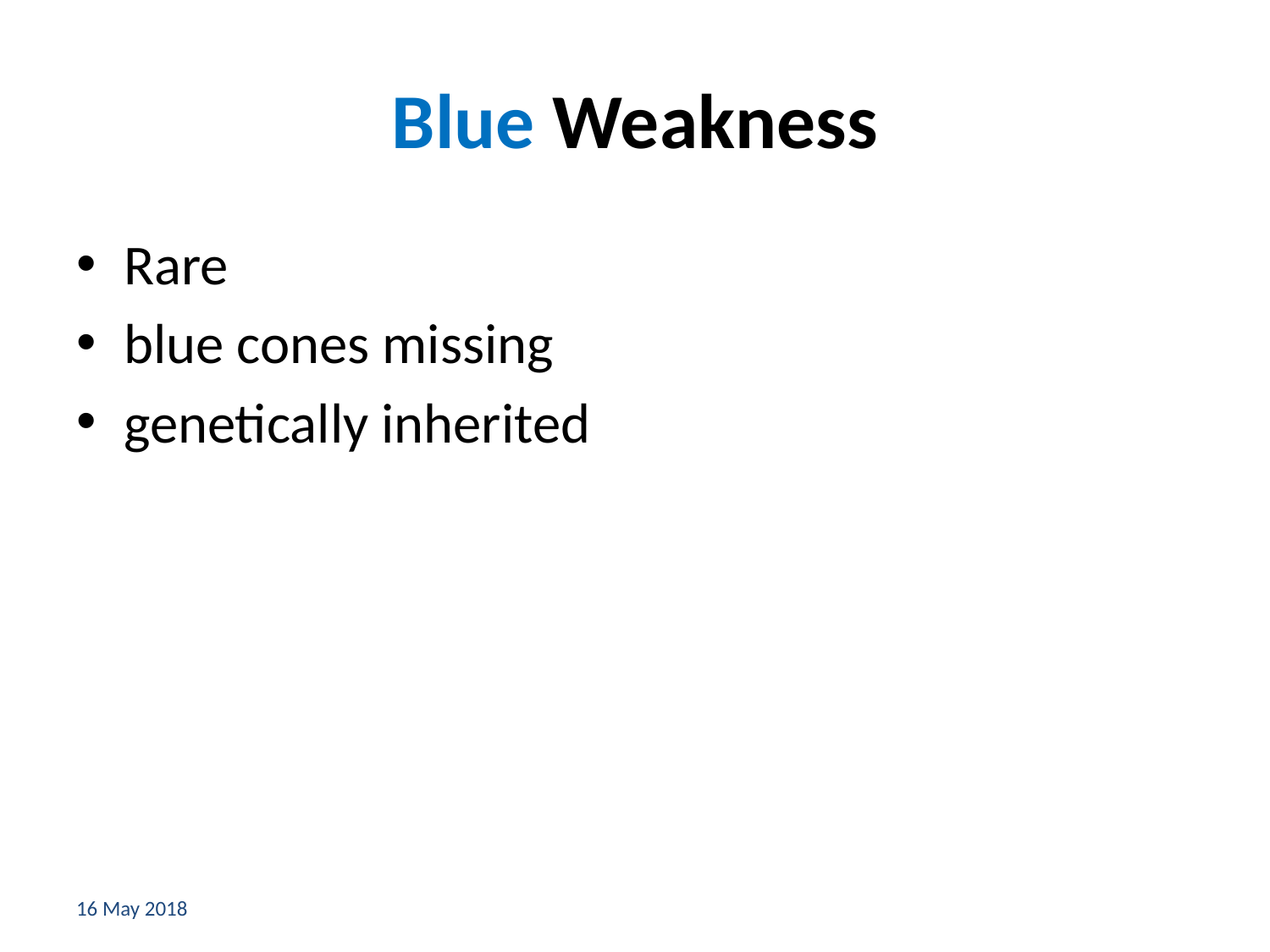

# Blue Weakness
Rare
blue cones missing
genetically inherited
16 May 2018